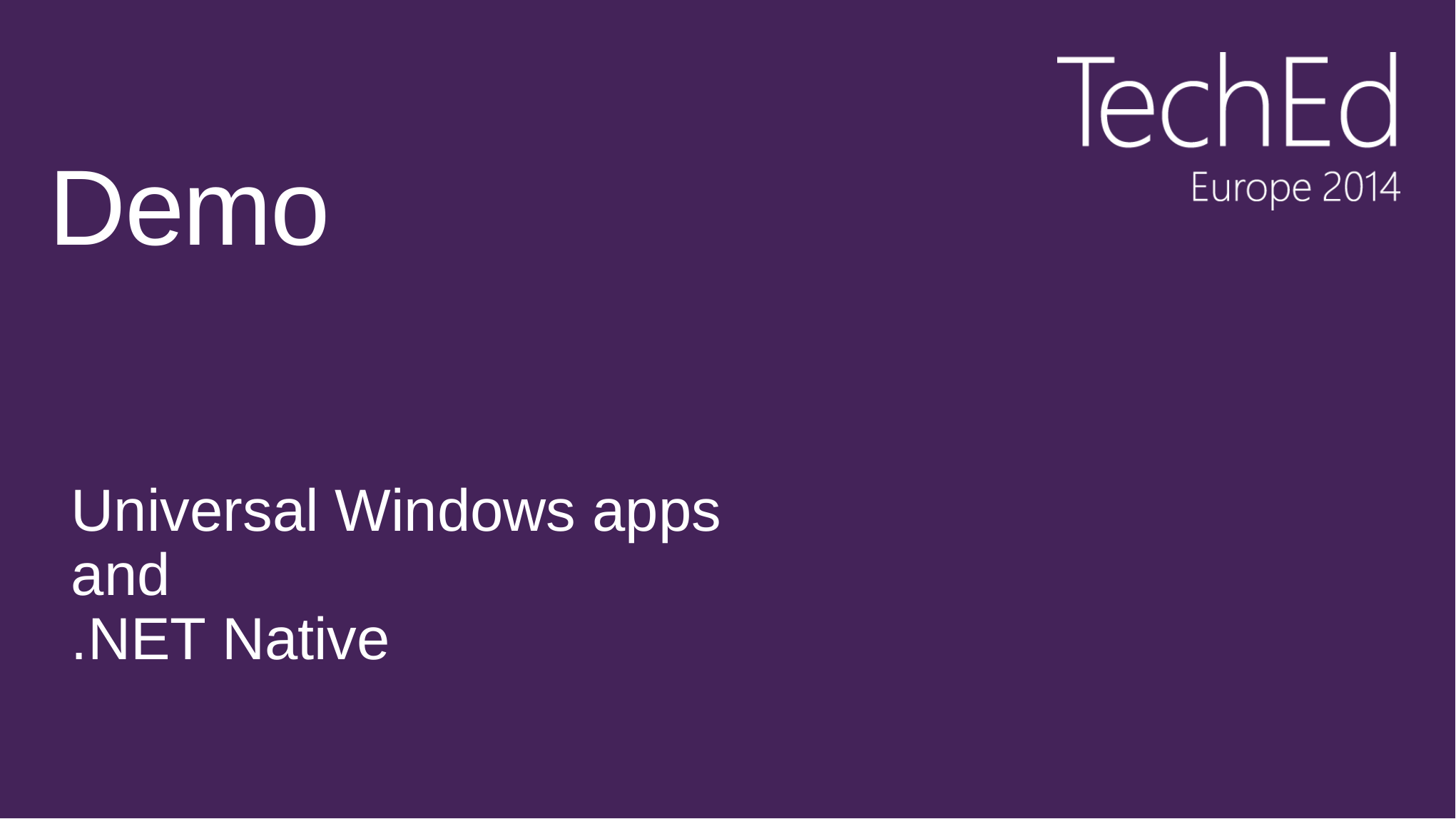

# Demo
Universal Windows apps
and
.NET Native